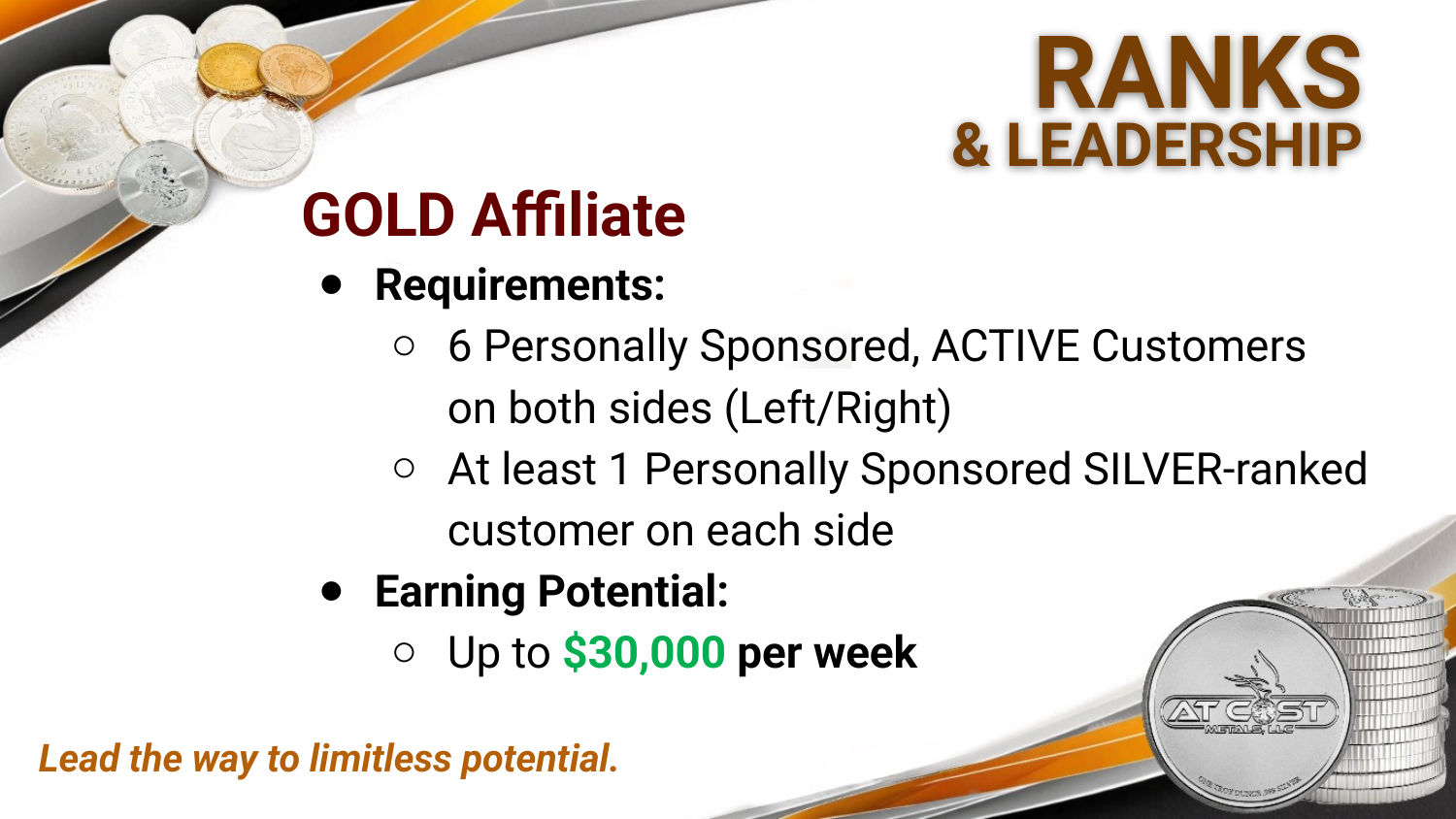

# RANKS
& LEADERSHIP

GOLD Affiliate
Requirements:
6 Personally Sponsored, ACTIVE Customers
on both sides (Left/Right)
At least 1 Personally Sponsored SILVER-ranked customer on each side
Earning Potential:
Up to $30,000 per week

Lead the way to limitless potential.